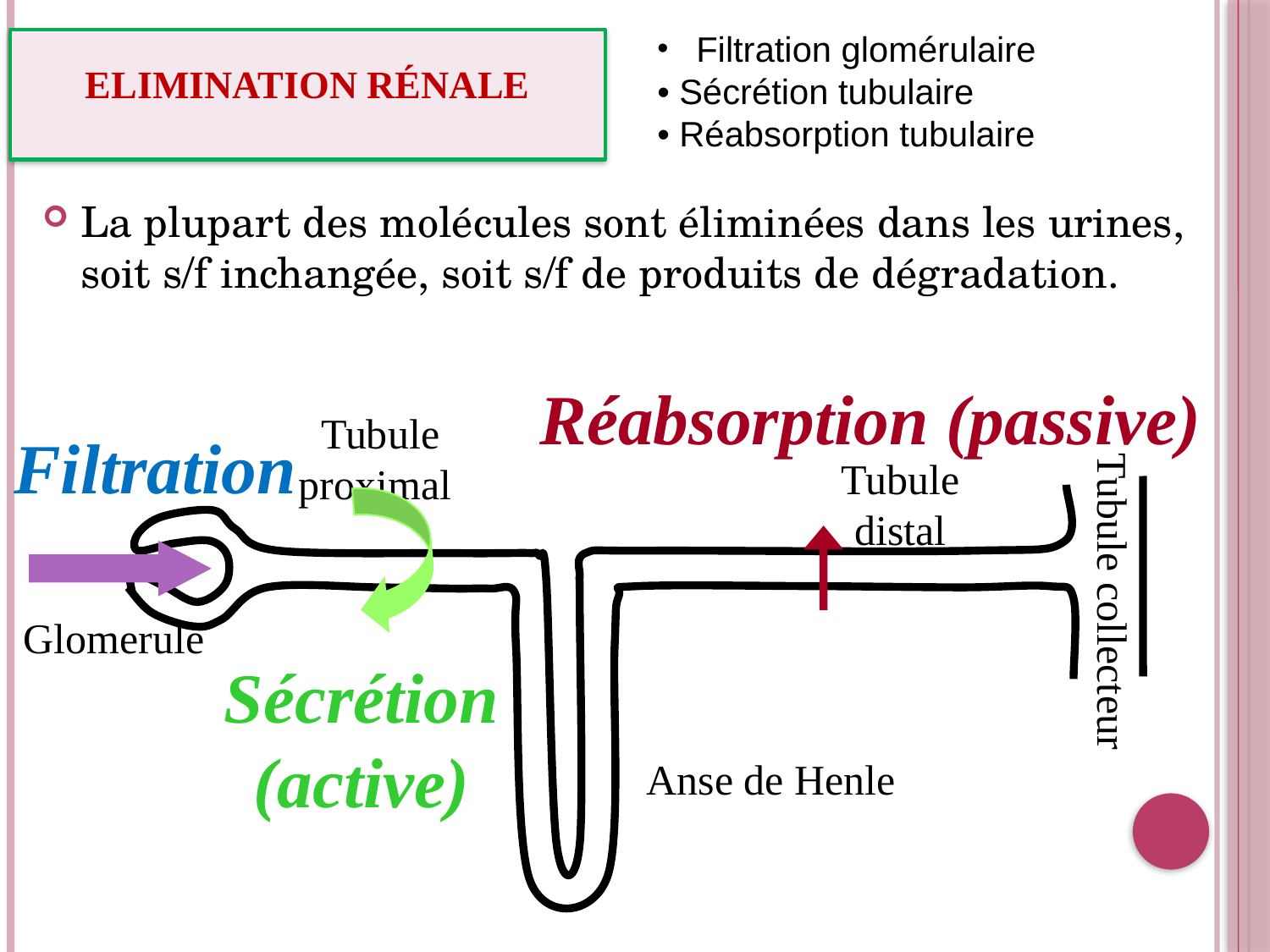

Filtration glomérulaire
• Sécrétion tubulaire
• Réabsorption tubulaire
Elimination rénale
La plupart des molécules sont éliminées dans les urines, soit s/f inchangée, soit s/f de produits de dégradation.
Réabsorption (passive)
Tubule proximal
Filtration
Tubule distal

Tubule collecteur
Glomerule
Sécrétion
(active)
Anse de Henle